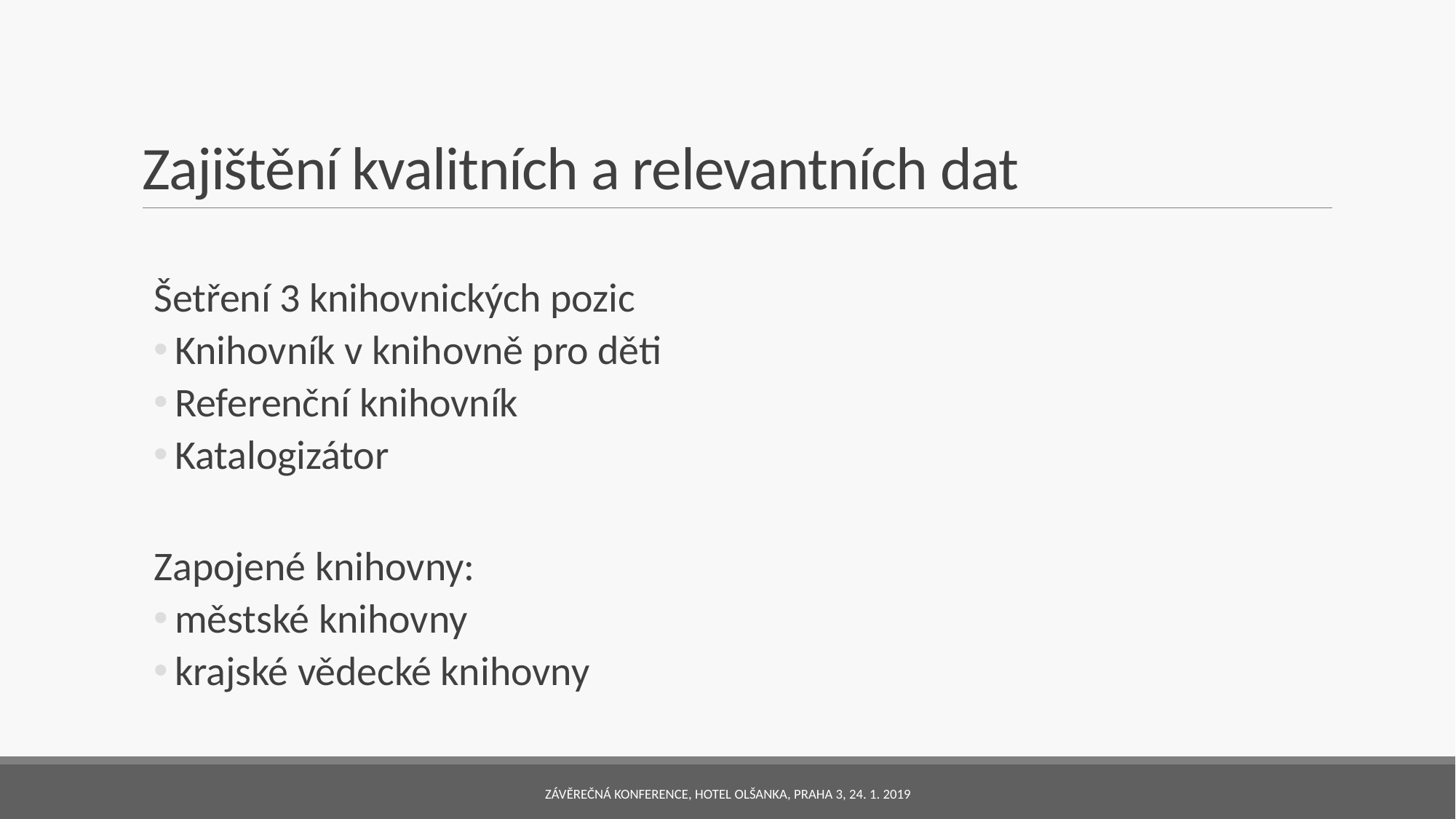

# Zajištění kvalitních a relevantních dat

Šetření 3 knihovnických pozic
Knihovník v knihovně pro děti
Referenční knihovník
Katalogizátor

Zapojené knihovny:
městské knihovny
krajské vědecké knihovny
Závěrečná konference, hotel Olšanka, Praha 3, 24. 1. 2019